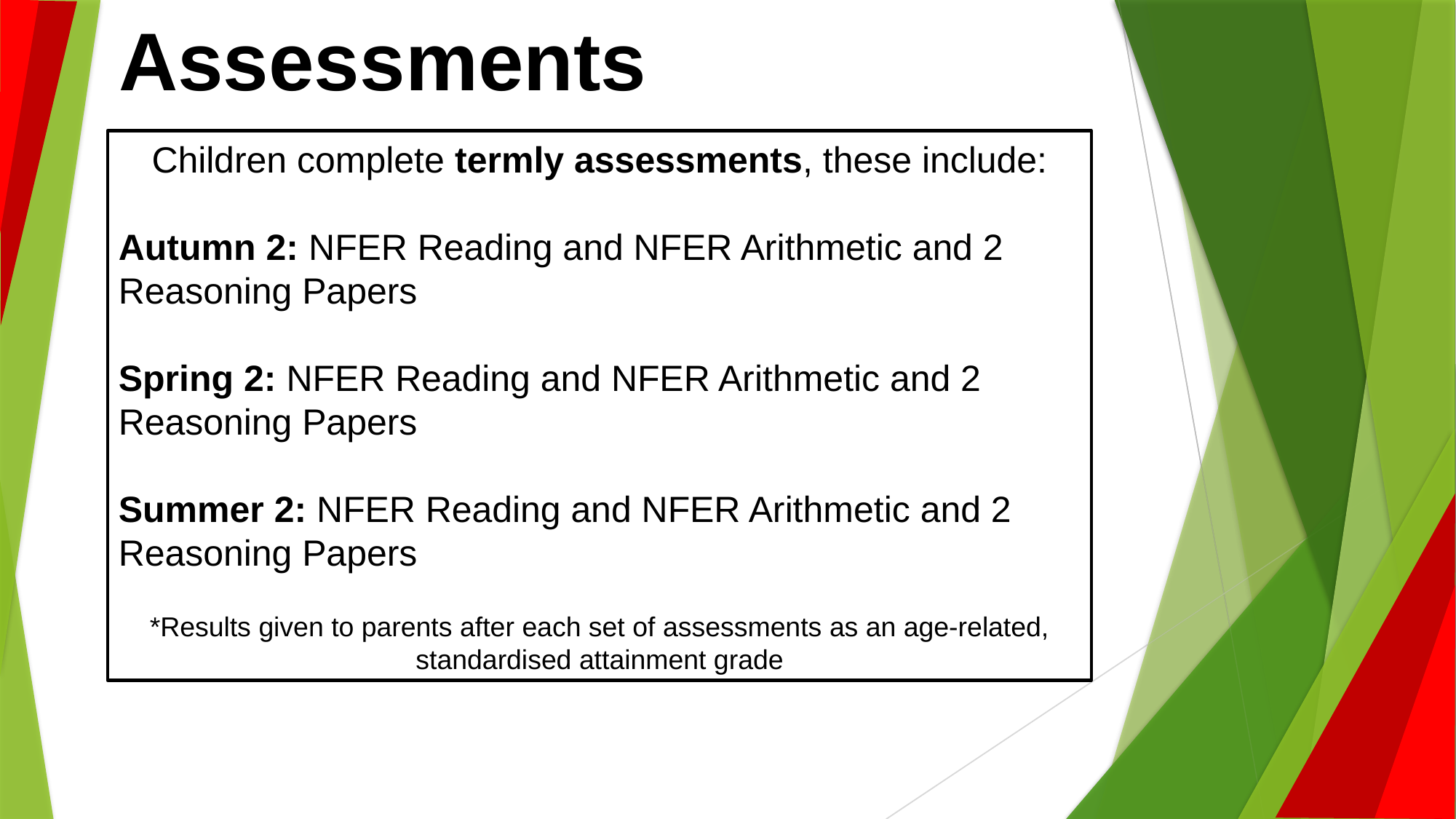

Assessments
Children complete termly assessments, these include:

Autumn 2: NFER Reading and NFER Arithmetic and 2 Reasoning Papers

Spring 2: NFER Reading and NFER Arithmetic and 2 Reasoning Papers

Summer 2: NFER Reading and NFER Arithmetic and 2 Reasoning Papers

*Results given to parents after each set of assessments as an age-related, standardised attainment grade